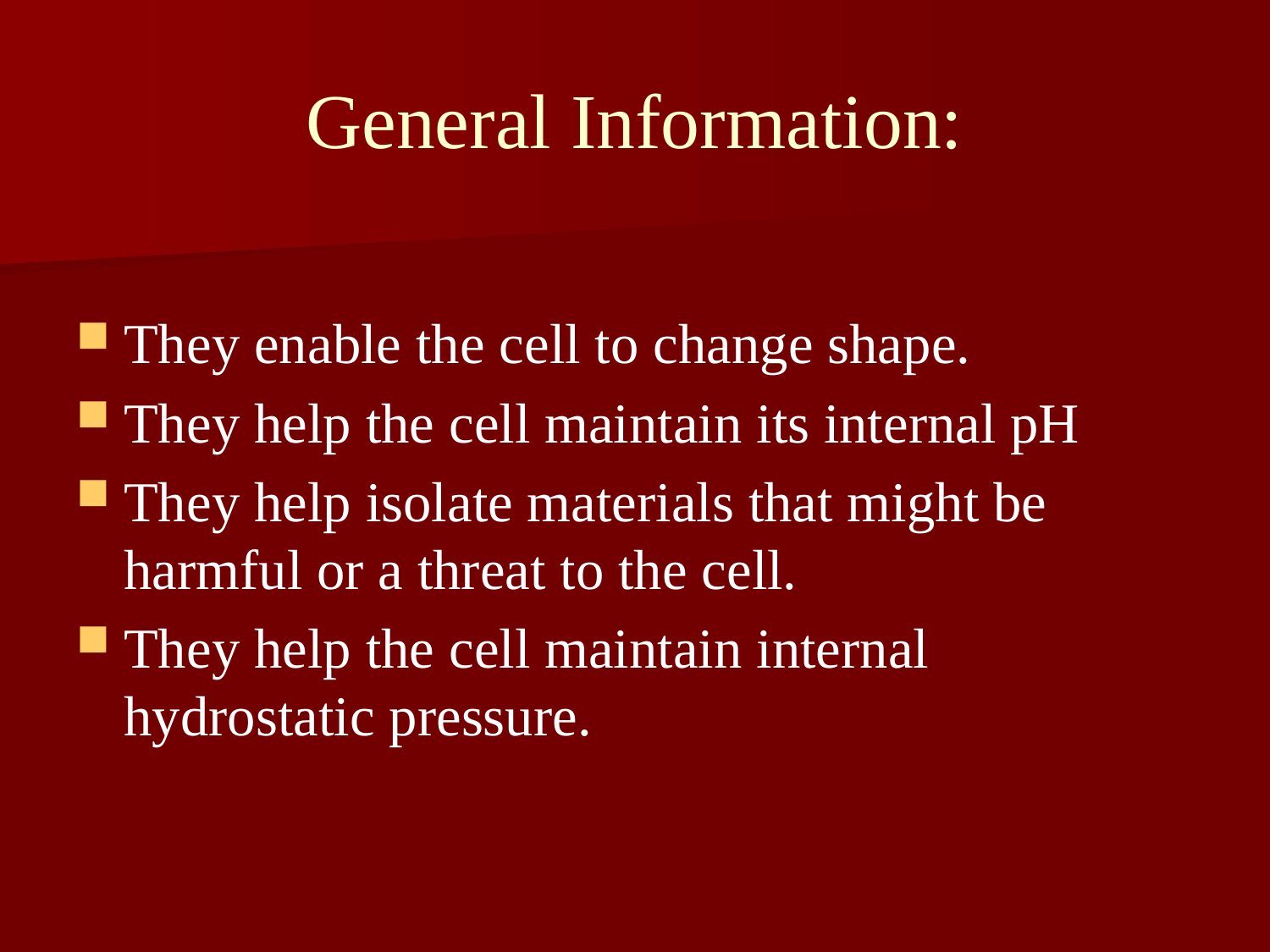

# General Information:

They enable the cell to change shape.
They help the cell maintain its internal pH
They help isolate materials that might be harmful or a threat to the cell.
They help the cell maintain internal hydrostatic pressure.